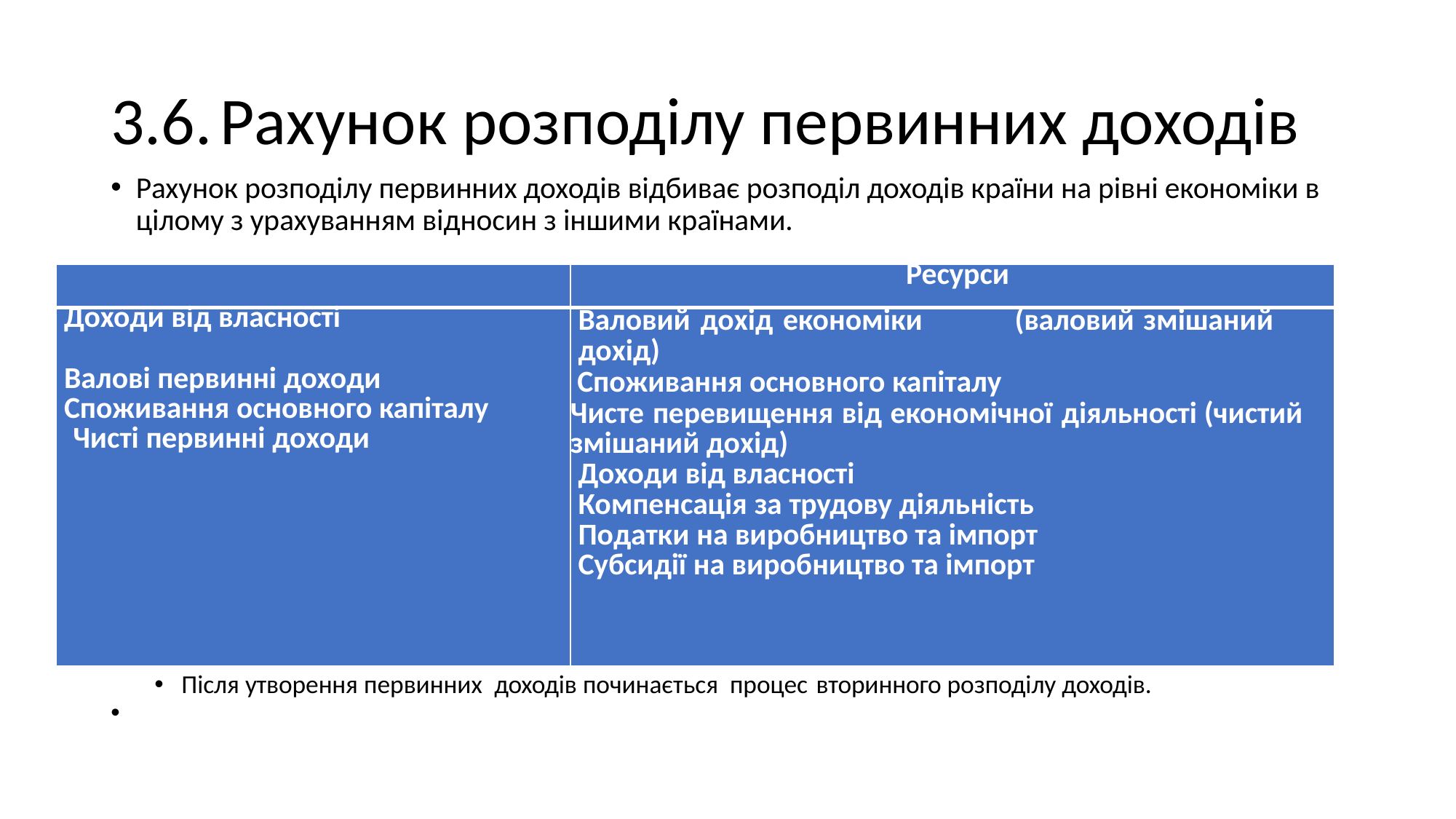

# 3.6.	Рахунок розподілу первинних доходів
Рахунок розподілу первинних доходів відбиває розподіл доходів країни на рівні економіки в цілому з урахуванням відносин з іншими країнами.

Після утворення первинних доходів починається процес вторинного розподілу доходів.

|  | Ресурси |
| --- | --- |
| Доходи від власності   Валові первинні доходи Споживання основного капіталу Чисті первинні доходи | Валовий дохід економіки (валовий змішаний дохід)  Споживання основного капіталу Чисте перевищення від економічної діяльності (чистий змішаний дохід) Доходи від власності Компенсація за трудову діяльність Податки на виробництво та імпорт Субсидії на виробництво та імпорт |